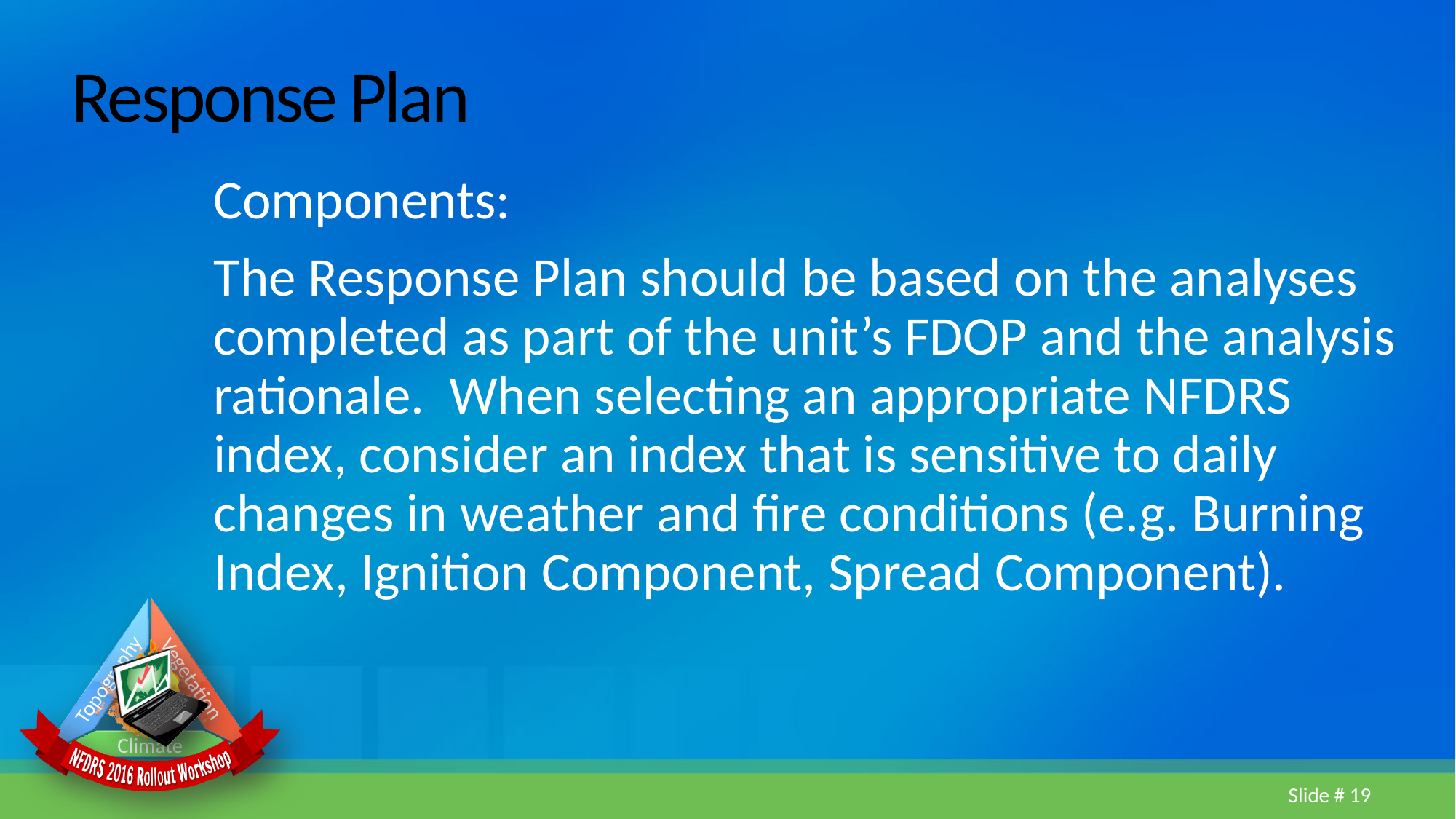

# Response Plan
Components:
The Response Plan should be based on the analyses completed as part of the unit’s FDOP and the analysis rationale.  When selecting an appropriate NFDRS index, consider an index that is sensitive to daily changes in weather and fire conditions (e.g. Burning Index, Ignition Component, Spread Component).